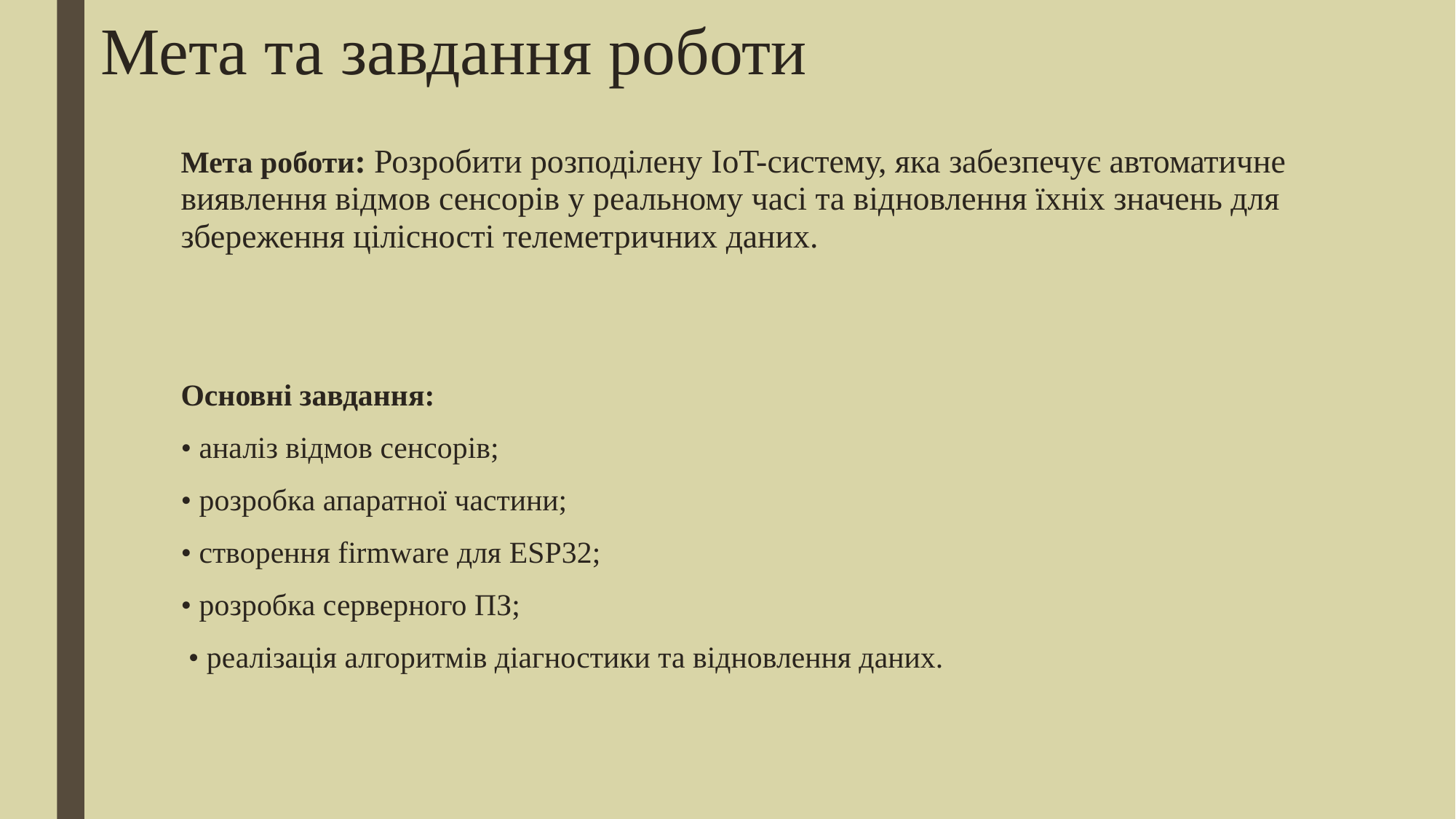

# Мета та завдання роботи
Мета роботи: Розробити розподілену IoT-систему, яка забезпечує автоматичне виявлення відмов сенсорів у реальному часі та відновлення їхніх значень для збереження цілісності телеметричних даних.

Основні завдання:
• аналіз відмов сенсорів;
• розробка апаратної частини;
• створення firmware для ESP32;
• розробка серверного ПЗ;
 • реалізація алгоритмів діагностики та відновлення даних.